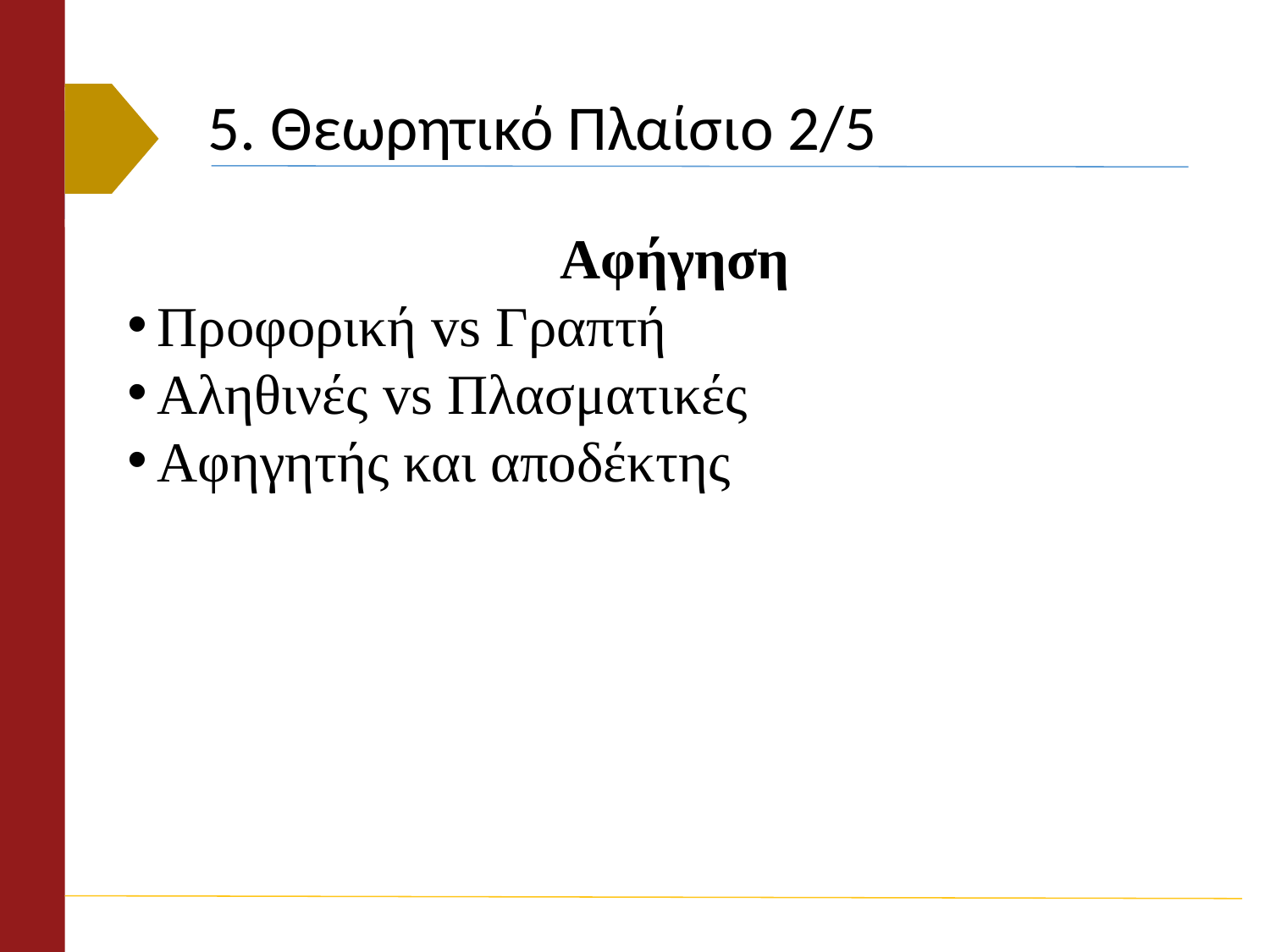

# 5. Θεωρητικό Πλαίσιο 2/5
Αφήγηση
Προφορική vs Γραπτή
Αληθινές vs Πλασματικές
Αφηγητής και αποδέκτης